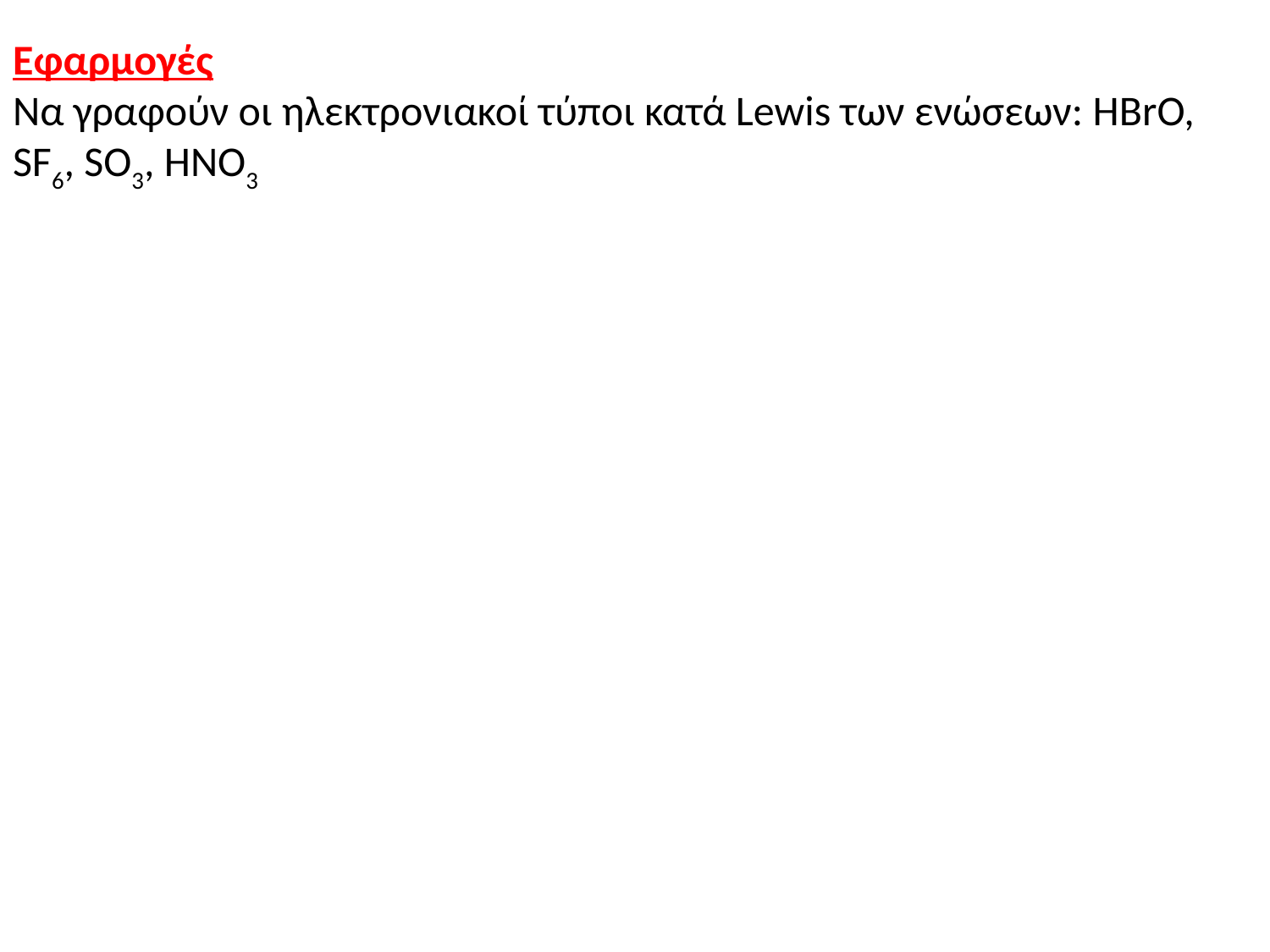

Εφαρμογές
Να γραφούν οι ηλεκτρονιακοί τύποι κατά Lewis των ενώσεων: HBrO,
SF6, SO3, HNO3